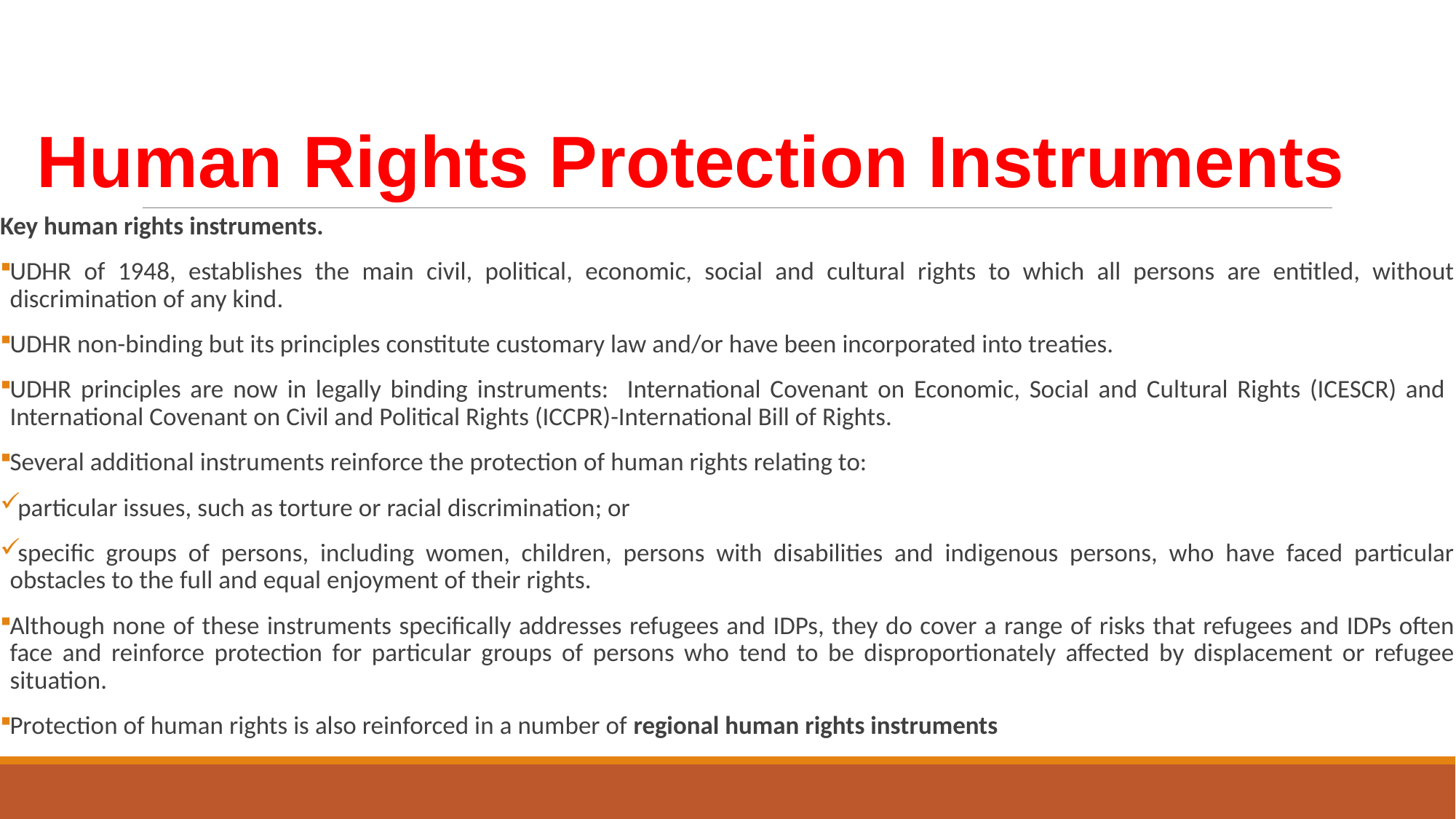

# Human Rights Protection Instruments
Key human rights instruments.
UDHR of 1948, establishes the main civil, political, economic, social and cultural rights to which all persons are entitled, without discrimination of any kind.
UDHR non-binding but its principles constitute customary law and/or have been incorporated into treaties.
UDHR principles are now in legally binding instruments:  International Covenant on Economic, Social and Cultural Rights (ICESCR) and  International Covenant on Civil and Political Rights (ICCPR)-International Bill of Rights.
Several additional instruments reinforce the protection of human rights relating to:
particular issues, such as torture or racial discrimination; or
specific groups of persons, including women, children, persons with disabilities and indigenous persons, who have faced particular obstacles to the full and equal enjoyment of their rights.
Although none of these instruments specifically addresses refugees and IDPs, they do cover a range of risks that refugees and IDPs often face and reinforce protection for particular groups of persons who tend to be disproportionately affected by displacement or refugee situation.
Protection of human rights is also reinforced in a number of regional human rights instruments